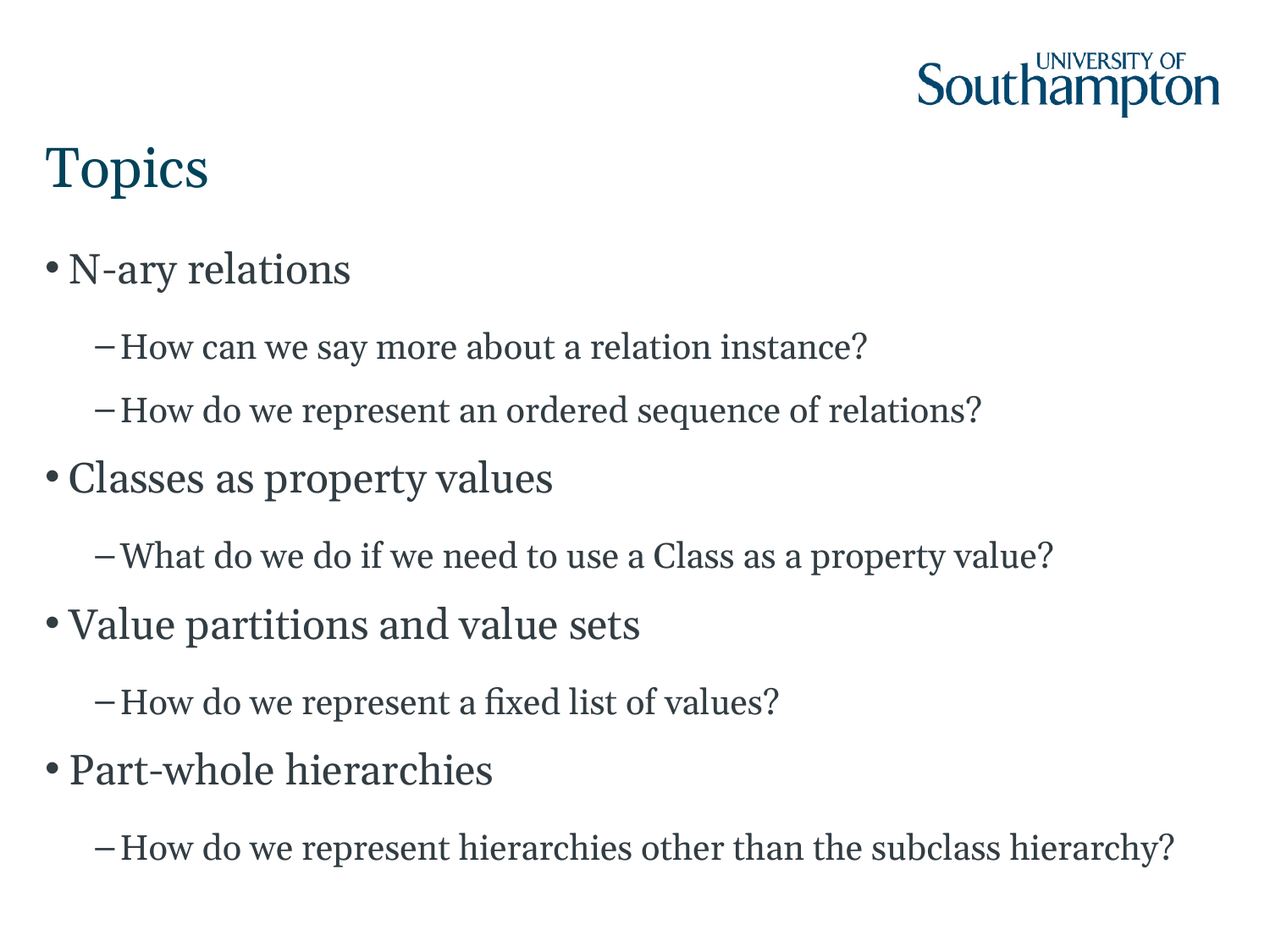

# Topics
N-ary relations
How can we say more about a relation instance?
How do we represent an ordered sequence of relations?
Classes as property values
What do we do if we need to use a Class as a property value?
Value partitions and value sets
How do we represent a fixed list of values?
Part-whole hierarchies
How do we represent hierarchies other than the subclass hierarchy?